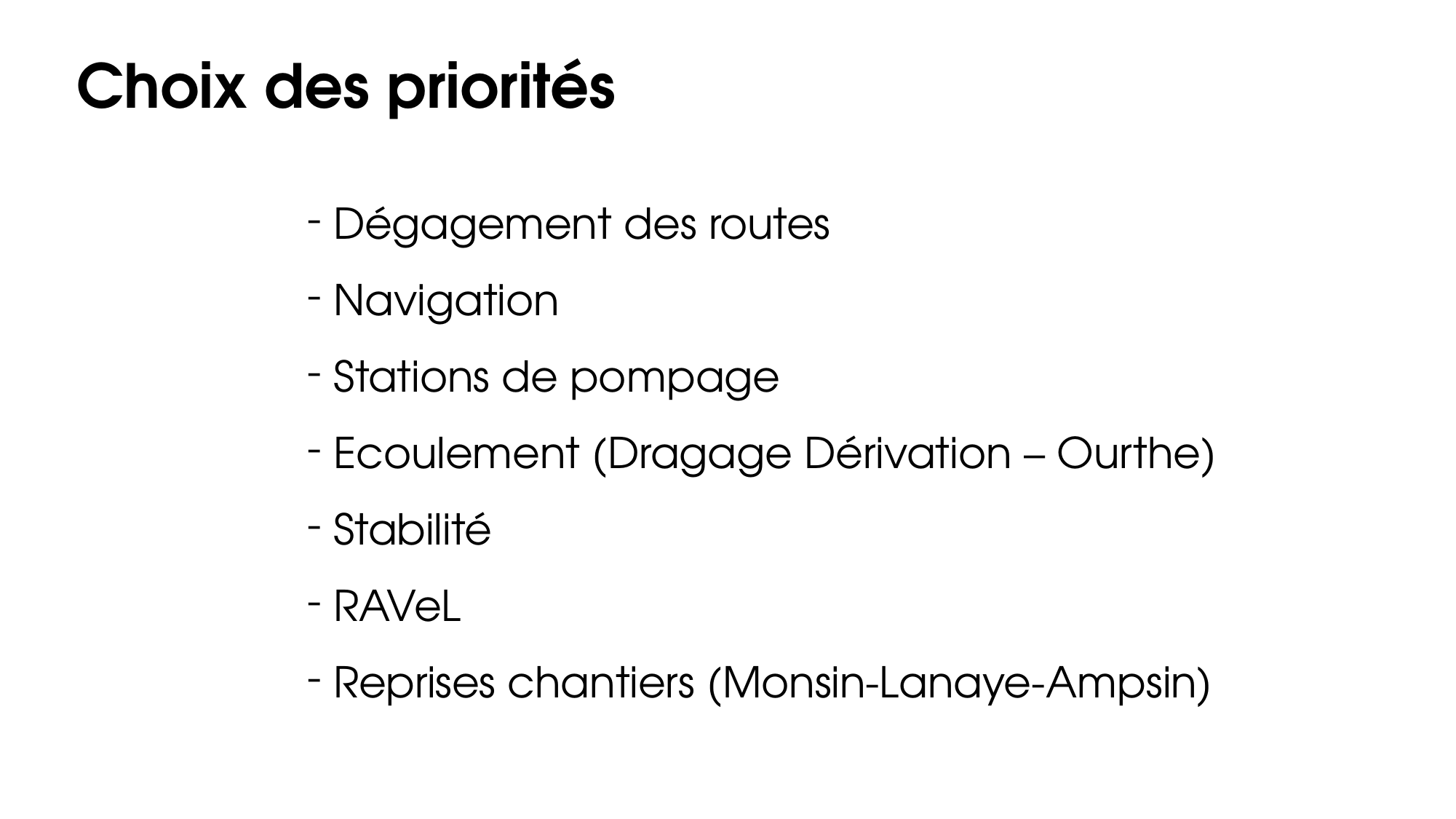

# Choix des priorités
Dégagement des routes
Navigation
Stations de pompage
Ecoulement (Dragage Dérivation – Ourthe)
Stabilité
RAVeL
Reprises chantiers (Monsin-Lanaye-Ampsin)